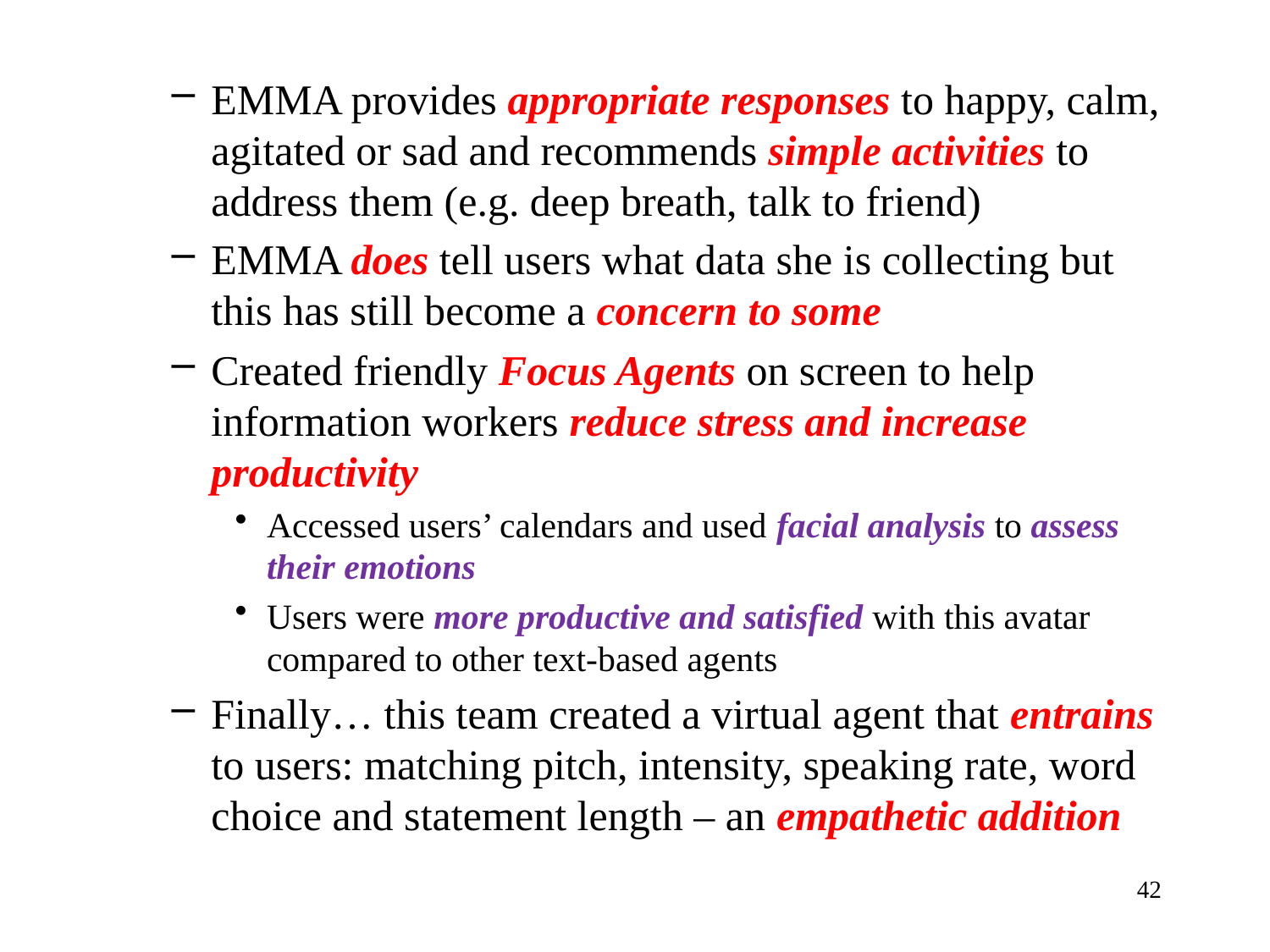

EMMA provides appropriate responses to happy, calm, agitated or sad and recommends simple activities to address them (e.g. deep breath, talk to friend)
EMMA does tell users what data she is collecting but this has still become a concern to some
Created friendly Focus Agents on screen to help information workers reduce stress and increase productivity
Accessed users’ calendars and used facial analysis to assess their emotions
Users were more productive and satisfied with this avatar compared to other text-based agents
Finally… this team created a virtual agent that entrains to users: matching pitch, intensity, speaking rate, word choice and statement length – an empathetic addition

42